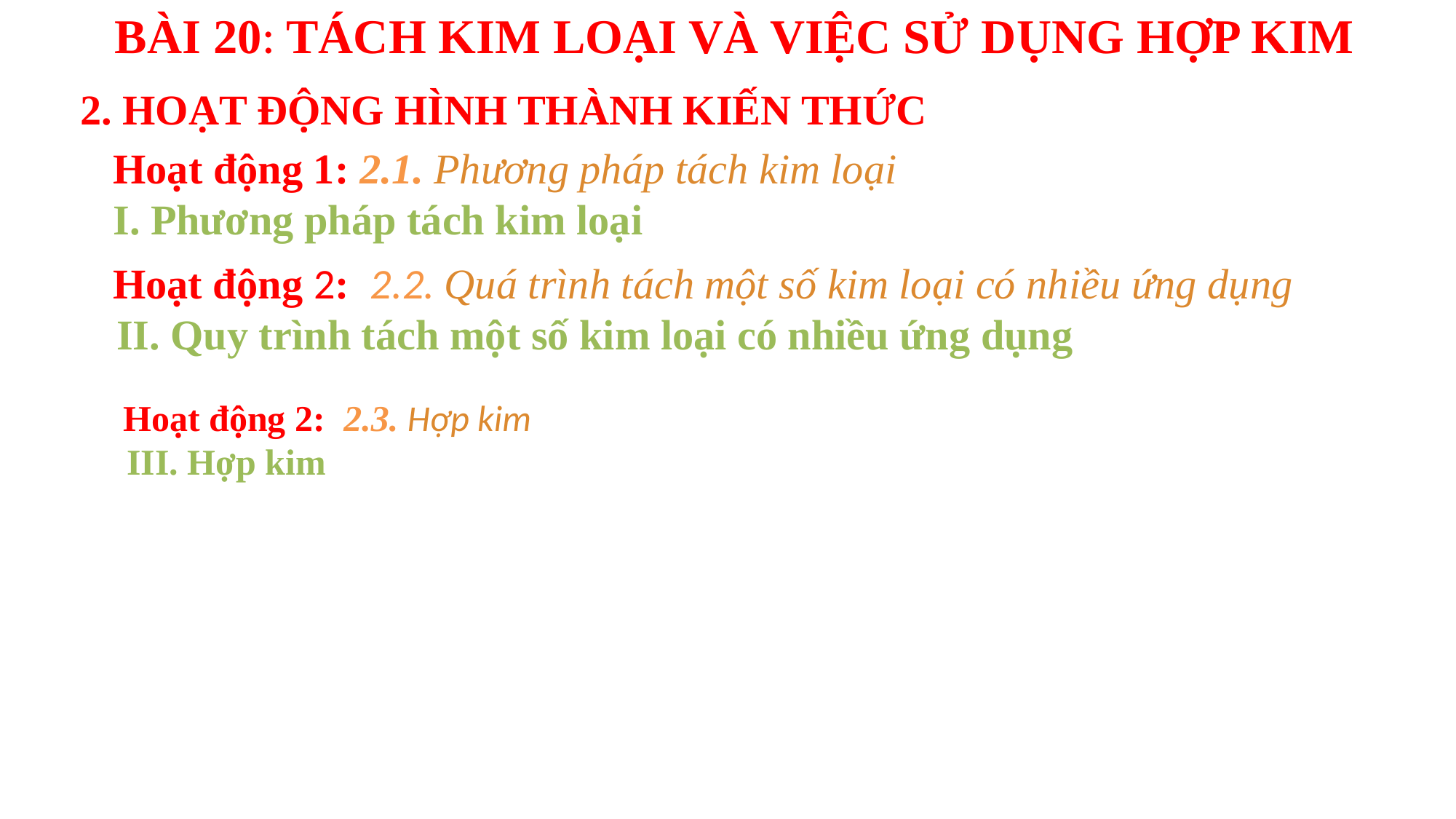

BÀI 20: TÁCH KIM LOẠI VÀ VIỆC SỬ DỤNG HỢP KIM
2. HOẠT ĐỘNG HÌNH THÀNH KIẾN THỨC
Hoạt động 1: 2.1. Phương pháp tách kim loại
I. Phương pháp tách kim loại

Hoạt động 2:  2.2. Quá trình tách một số kim loại có nhiều ứng dụng
II. Quy trình tách một số kim loại có nhiều ứng dụng
Hoạt động 2:  2.3. Hợp kim
III. Hợp kim